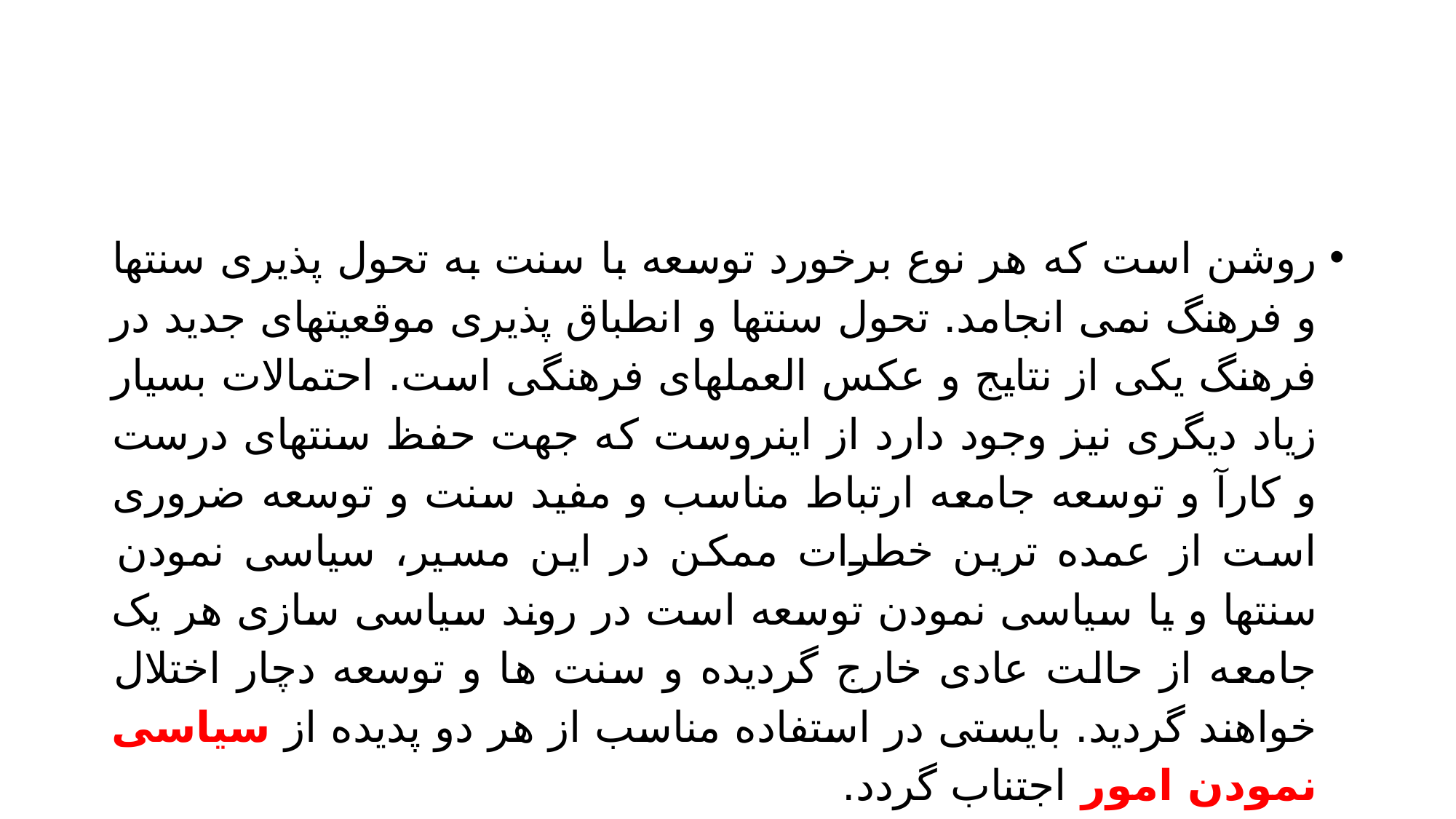

#
روشن است که هر نوع برخورد توسعه با سنت به تحول پذیری سنتها و فرهنگ نمی انجامد. تحول سنتها و انطباق پذیری موقعیتهای جدید در فرهنگ یکی از نتایج و عکس العملهای فرهنگی است. احتمالات بسیار زیاد دیگری نیز وجود دارد از اینروست که جهت حفظ سنتهای درست و کارآ و توسعه جامعه ارتباط مناسب و مفید سنت و توسعه ضروری است از عمده ترین خطرات ممکن در این مسیر، سیاسی نمودن سنتها و یا سیاسی نمودن توسعه است در روند سیاسی سازی هر یک جامعه از حالت عادی خارج گردیده و سنت ها و توسعه دچار اختلال خواهند گردید. بایستی در استفاده مناسب از هر دو پدیده از سیاسی نمودن امور اجتناب گردد.